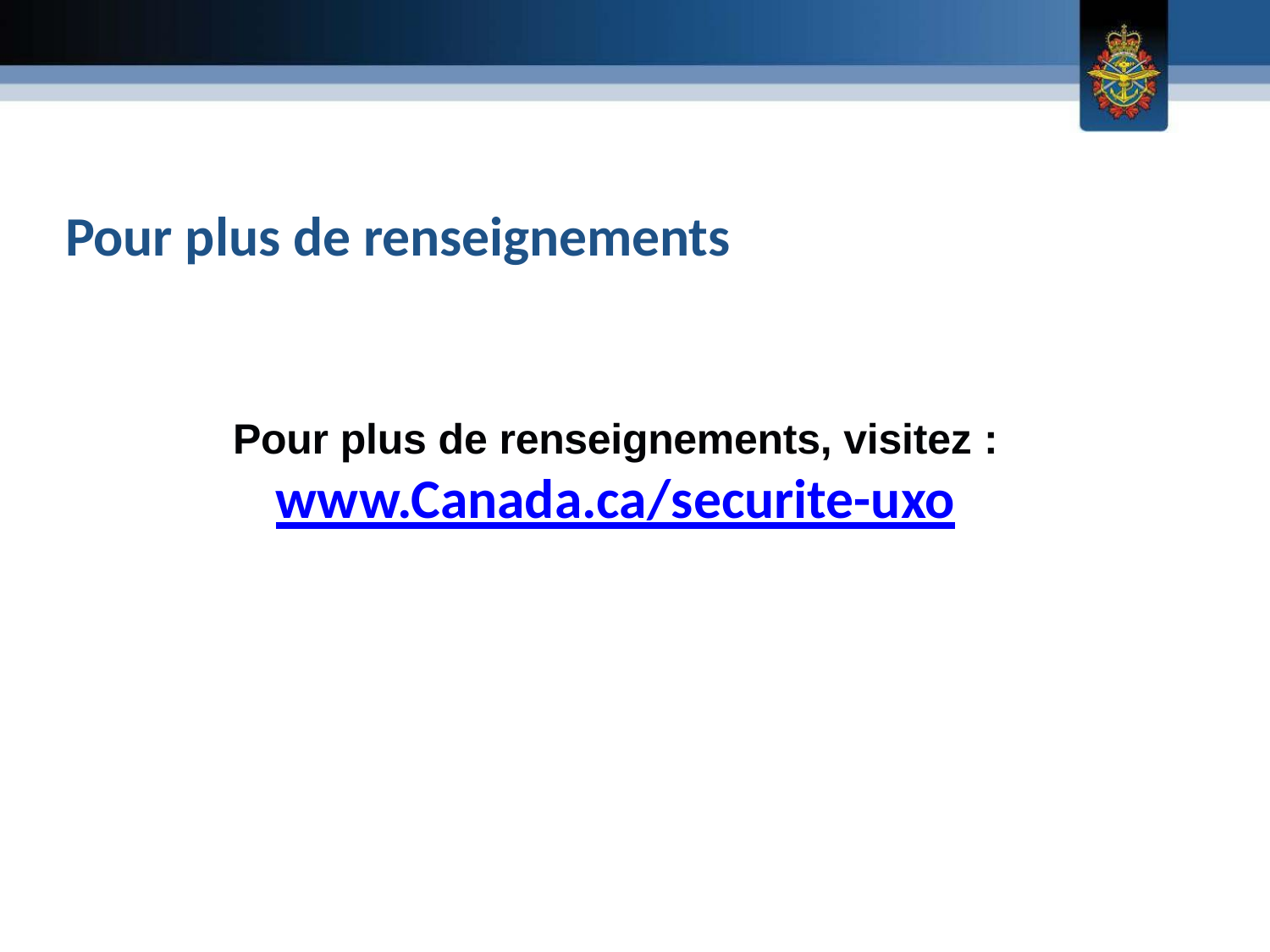

# Pour plus de renseignements
Pour plus de renseignements, visitez :
www.Canada.ca/securite-uxo